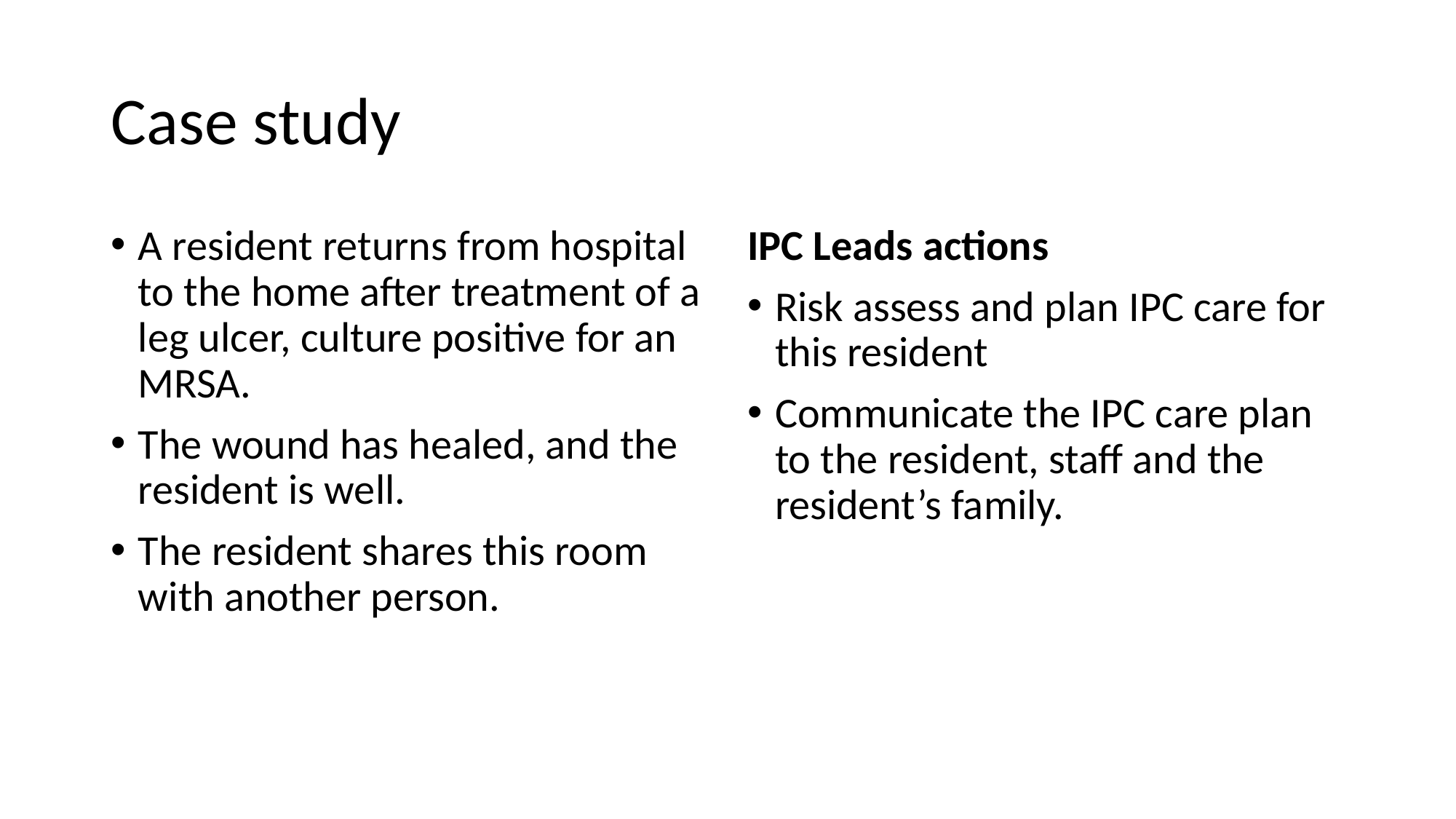

# Case study
A resident returns from hospital to the home after treatment of a leg ulcer, culture positive for an MRSA.
The wound has healed, and the resident is well.
The resident shares this room with another person.
IPC Leads actions
Risk assess and plan IPC care for this resident
Communicate the IPC care plan to the resident, staff and the resident’s family.